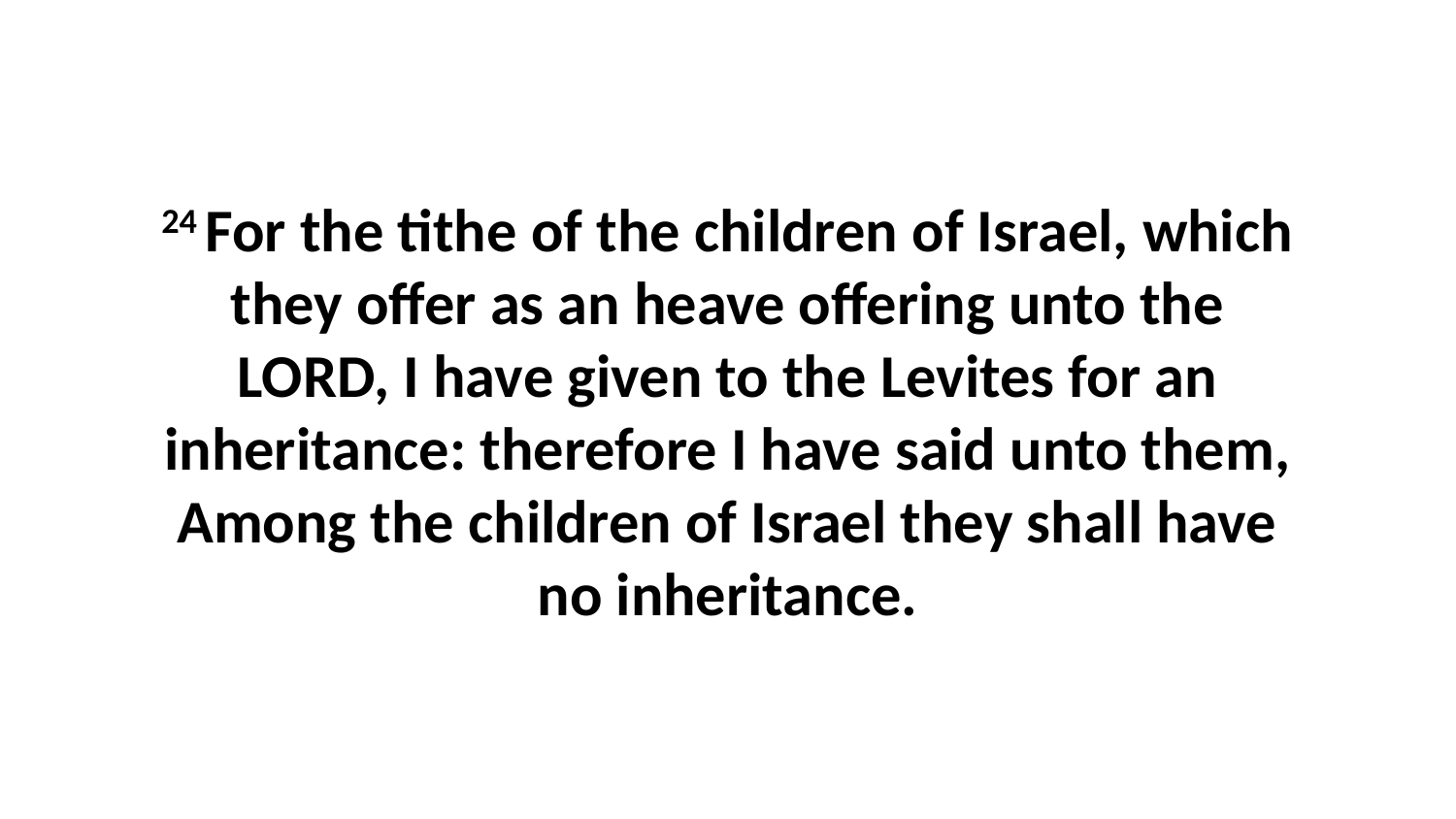

24 For the tithe of the children of Israel, which they offer as an heave offering unto the LORD, I have given to the Levites for an inheritance: therefore I have said unto them, Among the children of Israel they shall have no inheritance.